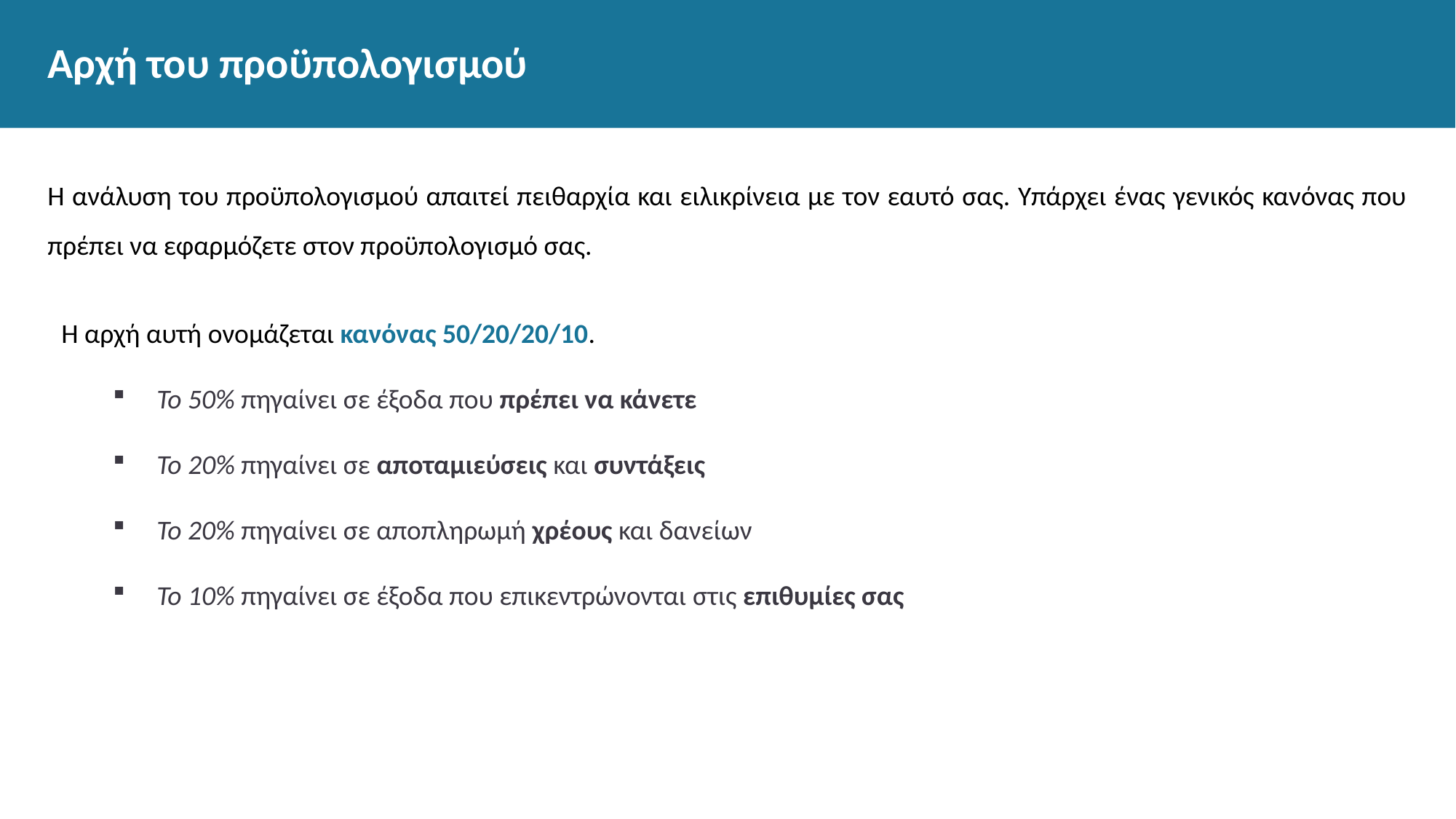

# Αρχή του προϋπολογισμού
Η ανάλυση του προϋπολογισμού απαιτεί πειθαρχία και ειλικρίνεια με τον εαυτό σας. Υπάρχει ένας γενικός κανόνας που πρέπει να εφαρμόζετε στον προϋπολογισμό σας.

Η αρχή αυτή ονομάζεται κανόνας 50/20/20/10.
Το 50% πηγαίνει σε έξοδα που πρέπει να κάνετε
Το 20% πηγαίνει σε αποταμιεύσεις και συντάξεις
Το 20% πηγαίνει σε αποπληρωμή χρέους και δανείων
Το 10% πηγαίνει σε έξοδα που επικεντρώνονται στις επιθυμίες σας